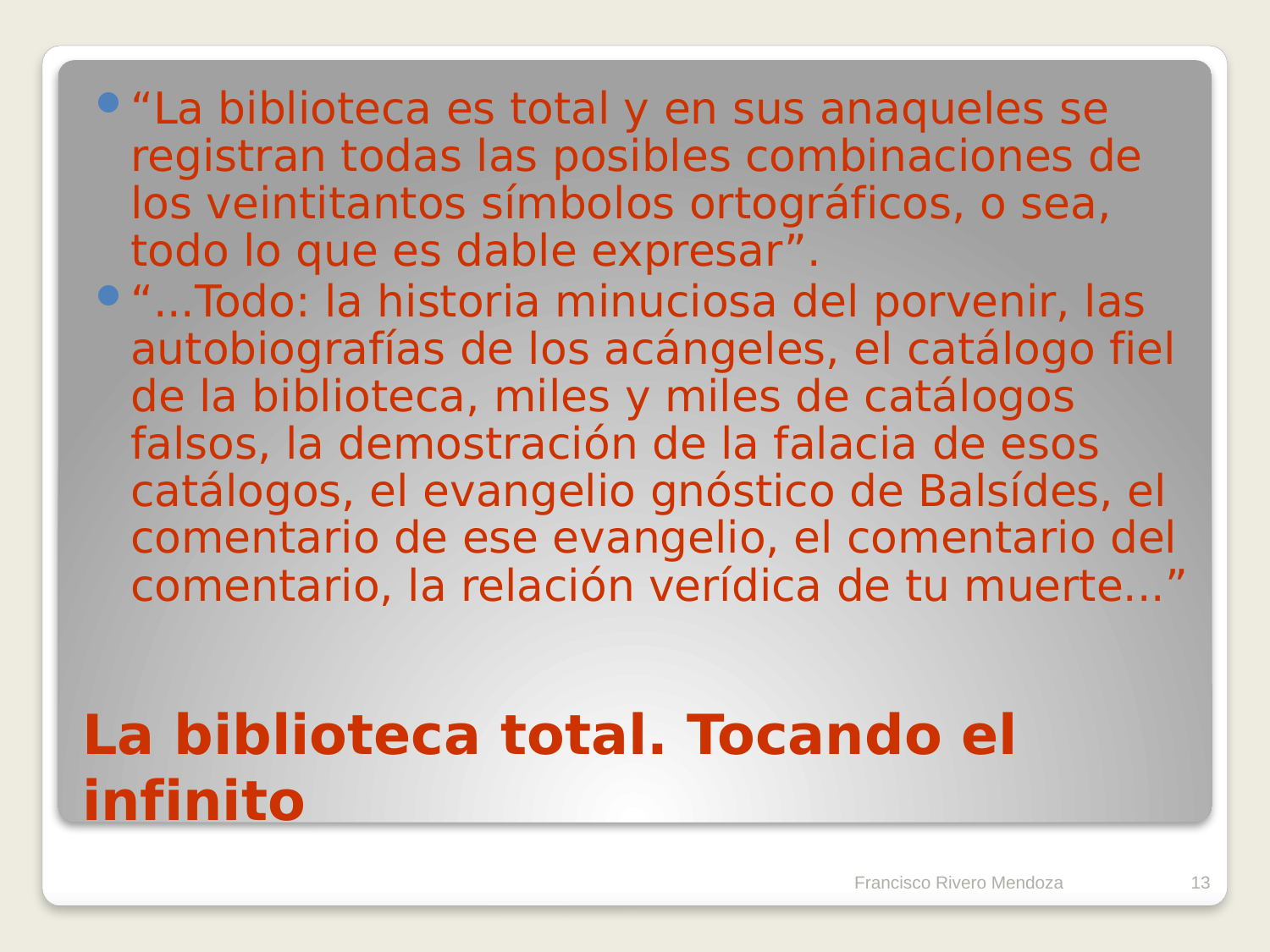

“La biblioteca es total y en sus anaqueles se registran todas las posibles combinaciones de los veintitantos símbolos ortográficos, o sea, todo lo que es dable expresar”.
“...Todo: la historia minuciosa del porvenir, las autobiografías de los acángeles, el catálogo fiel de la biblioteca, miles y miles de catálogos falsos, la demostración de la falacia de esos catálogos, el evangelio gnóstico de Balsídes, el comentario de ese evangelio, el comentario del comentario, la relación verídica de tu muerte...”
# La biblioteca total. Tocando el infinito
Francisco Rivero Mendoza
13